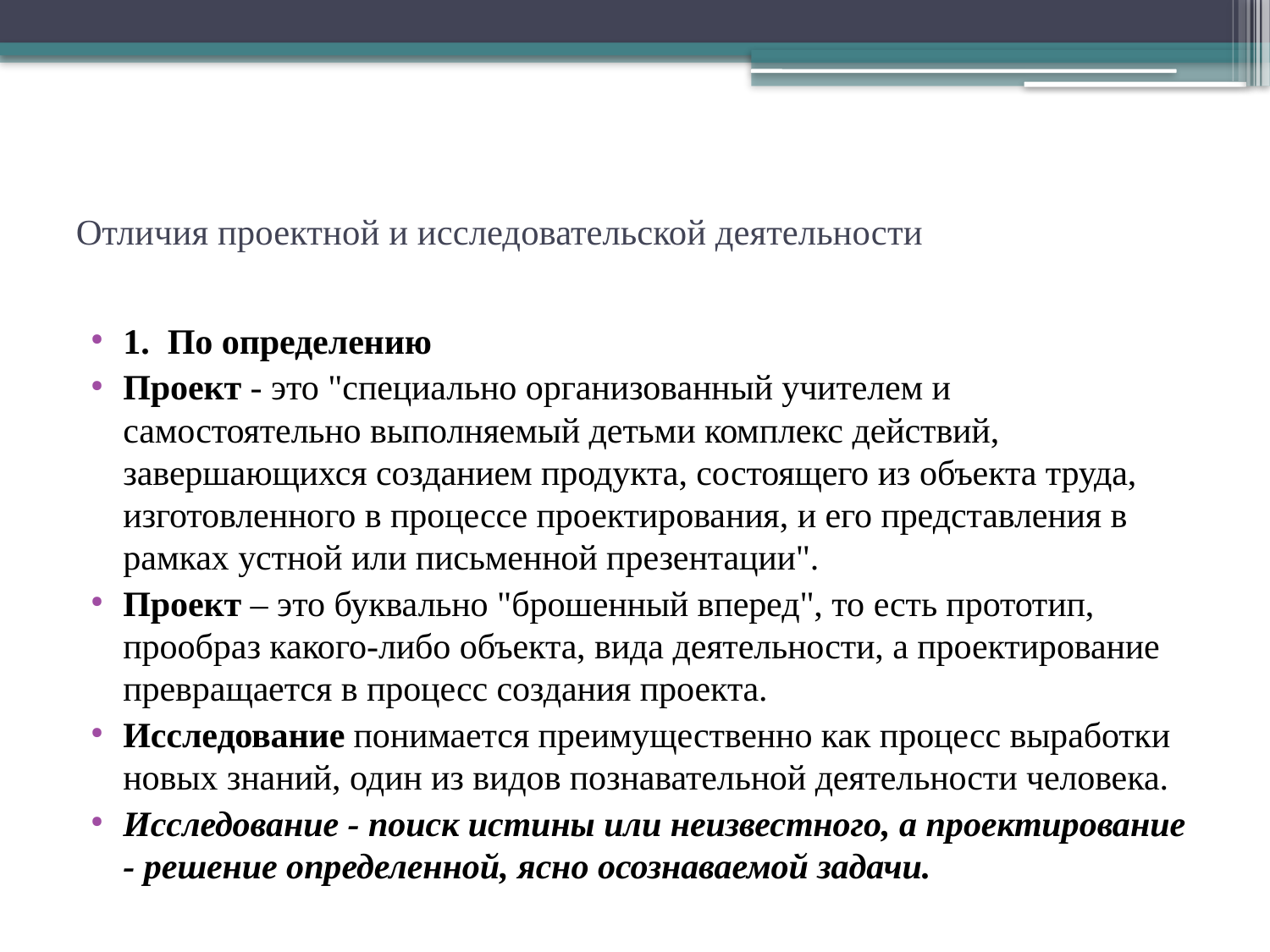

# Отличия проектной и исследовательской деятельности
1.  По определению
Проект - это "специально организованный учителем и самостоятельно выполняемый детьми комплекс действий, завершающихся созданием продукта, состоящего из объекта труда, изготовленного в процессе проектирования, и его представления в рамках устной или письменной презентации".
Проект – это буквально "брошенный вперед", то есть прототип, прообраз какого-либо объекта, вида деятельности, а проектирование превращается в процесс создания проекта.
Исследование понимается преимущественно как процесс выработки новых знаний, один из видов познавательной деятельности человека.
Исследование - поиск истины или неизвестного, а проектирование - решение определенной, ясно осознаваемой задачи.